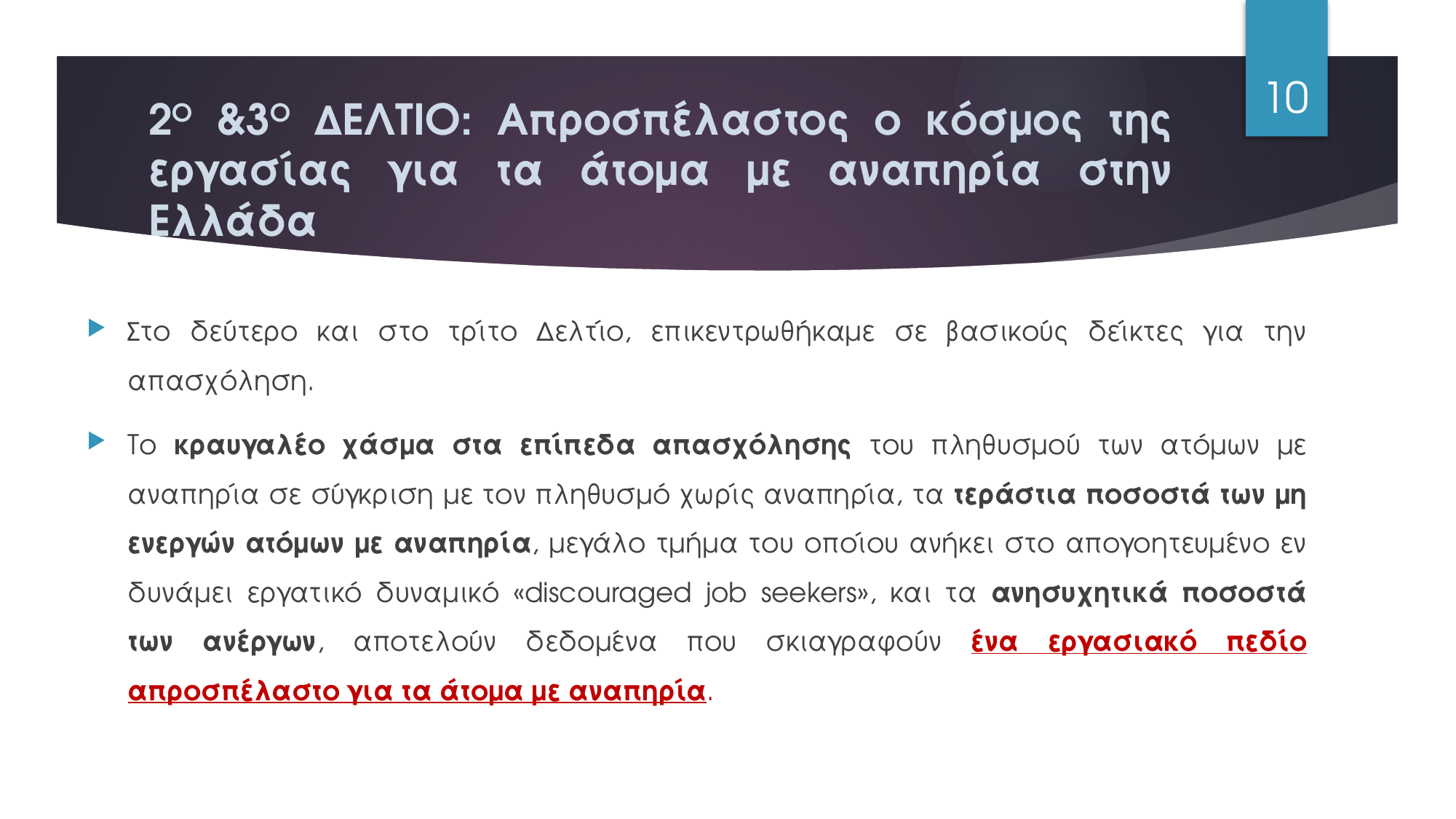

10
# 2Ο &3Ο ΔΕΛΤΙΟ: Απροσπέλαστος ο κόσμος της εργασίας για τα άτομα με αναπηρία στην Ελλάδα
Στο δεύτερο και στο τρίτο Δελτίο, επικεντρωθήκαμε σε βασικούς δείκτες για την απασχόληση.
Το κραυγαλέο χάσμα στα επίπεδα απασχόλησης του πληθυσμού των ατόμων με αναπηρία σε σύγκριση με τον πληθυσμό χωρίς αναπηρία, τα τεράστια ποσοστά των μη ενεργών ατόμων με αναπηρία, μεγάλο τμήμα του οποίου ανήκει στο απογοητευμένο εν δυνάμει εργατικό δυναμικό «discouraged job seekers», και τα ανησυχητικά ποσοστά των ανέργων, αποτελούν δεδομένα που σκιαγραφούν ένα εργασιακό πεδίο απροσπέλαστο για τα άτομα με αναπηρία.